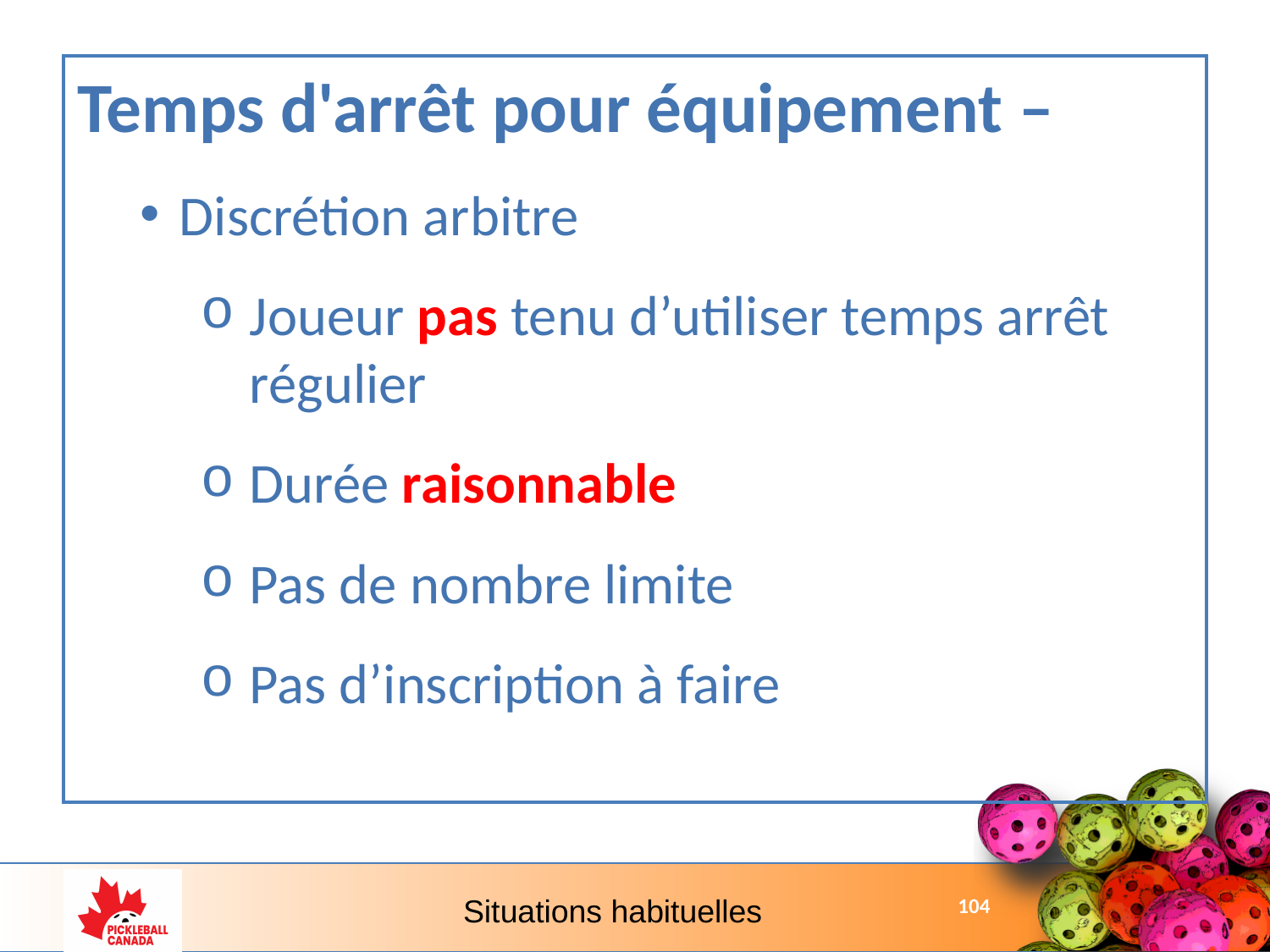

Temps d'arrêt pour équipement –
Discrétion arbitre
Joueur pas tenu d’utiliser temps arrêt régulier
Durée raisonnable
Pas de nombre limite
Pas d’inscription à faire